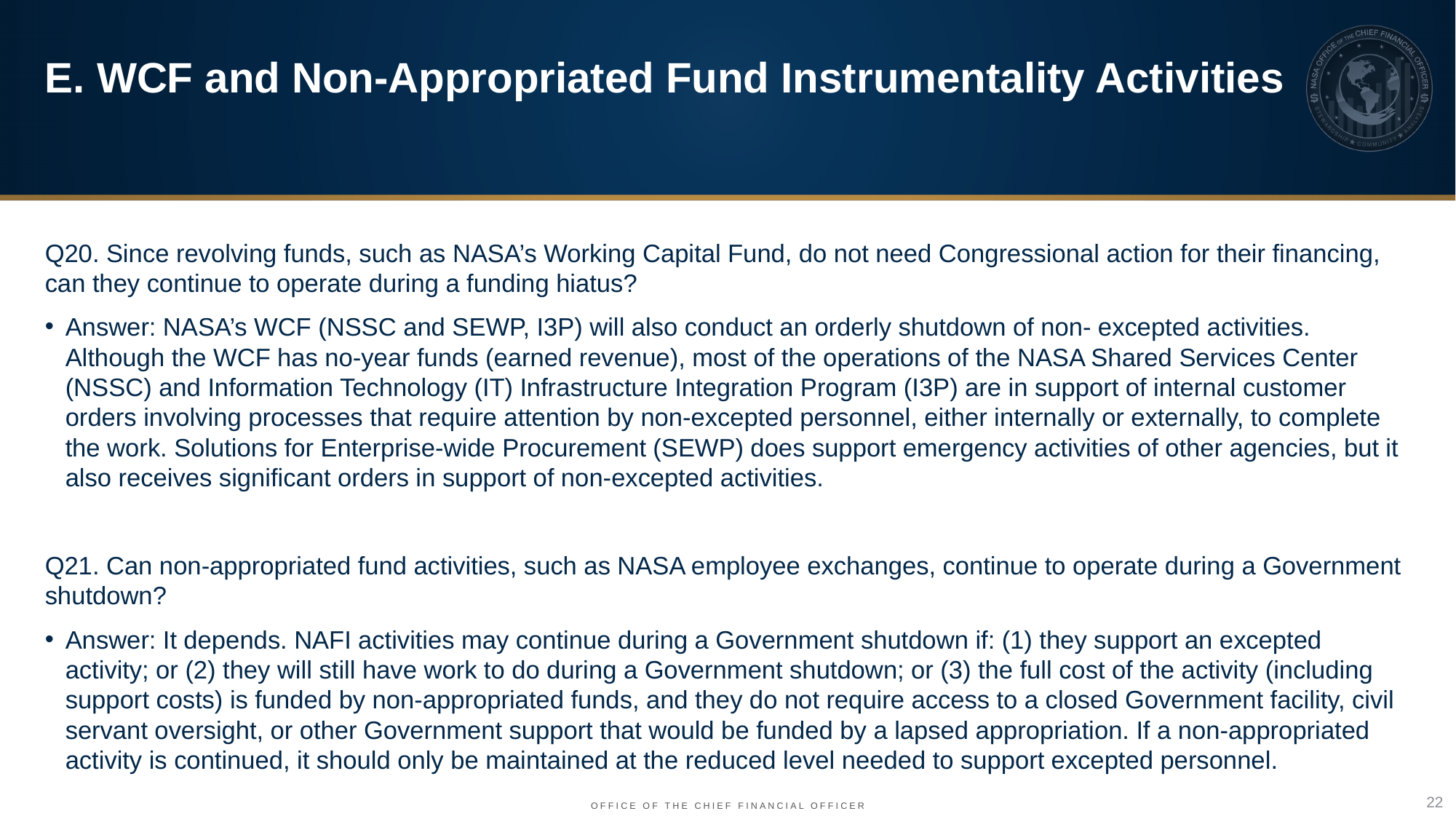

E. WCF and Non-Appropriated Fund Instrumentality Activities
Q20. Since revolving funds, such as NASA’s Working Capital Fund, do not need Congressional action for their financing, can they continue to operate during a funding hiatus?
Answer: NASA’s WCF (NSSC and SEWP, I3P) will also conduct an orderly shutdown of non- excepted activities. Although the WCF has no-year funds (earned revenue), most of the operations of the NASA Shared Services Center (NSSC) and Information Technology (IT) Infrastructure Integration Program (I3P) are in support of internal customer orders involving processes that require attention by non-excepted personnel, either internally or externally, to complete the work. Solutions for Enterprise-wide Procurement (SEWP) does support emergency activities of other agencies, but it also receives significant orders in support of non-excepted activities.

Q21. Can non-appropriated fund activities, such as NASA employee exchanges, continue to operate during a Government shutdown?
Answer: It depends. NAFI activities may continue during a Government shutdown if: (1) they support an excepted activity; or (2) they will still have work to do during a Government shutdown; or (3) the full cost of the activity (including support costs) is funded by non-appropriated funds, and they do not require access to a closed Government facility, civil servant oversight, or other Government support that would be funded by a lapsed appropriation. If a non-appropriated activity is continued, it should only be maintained at the reduced level needed to support excepted personnel.

22